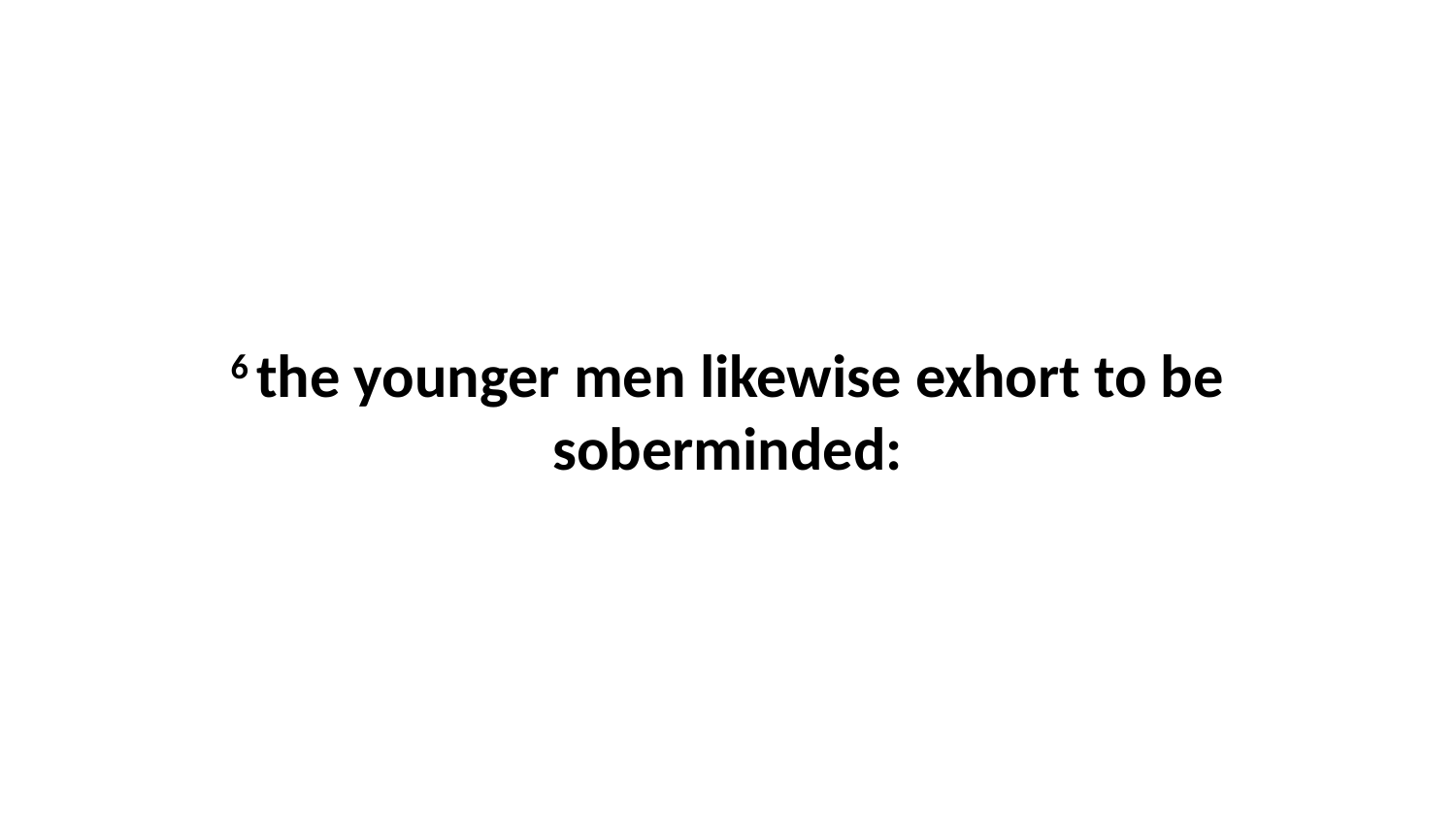

6 the younger men likewise exhort to be soberminded: